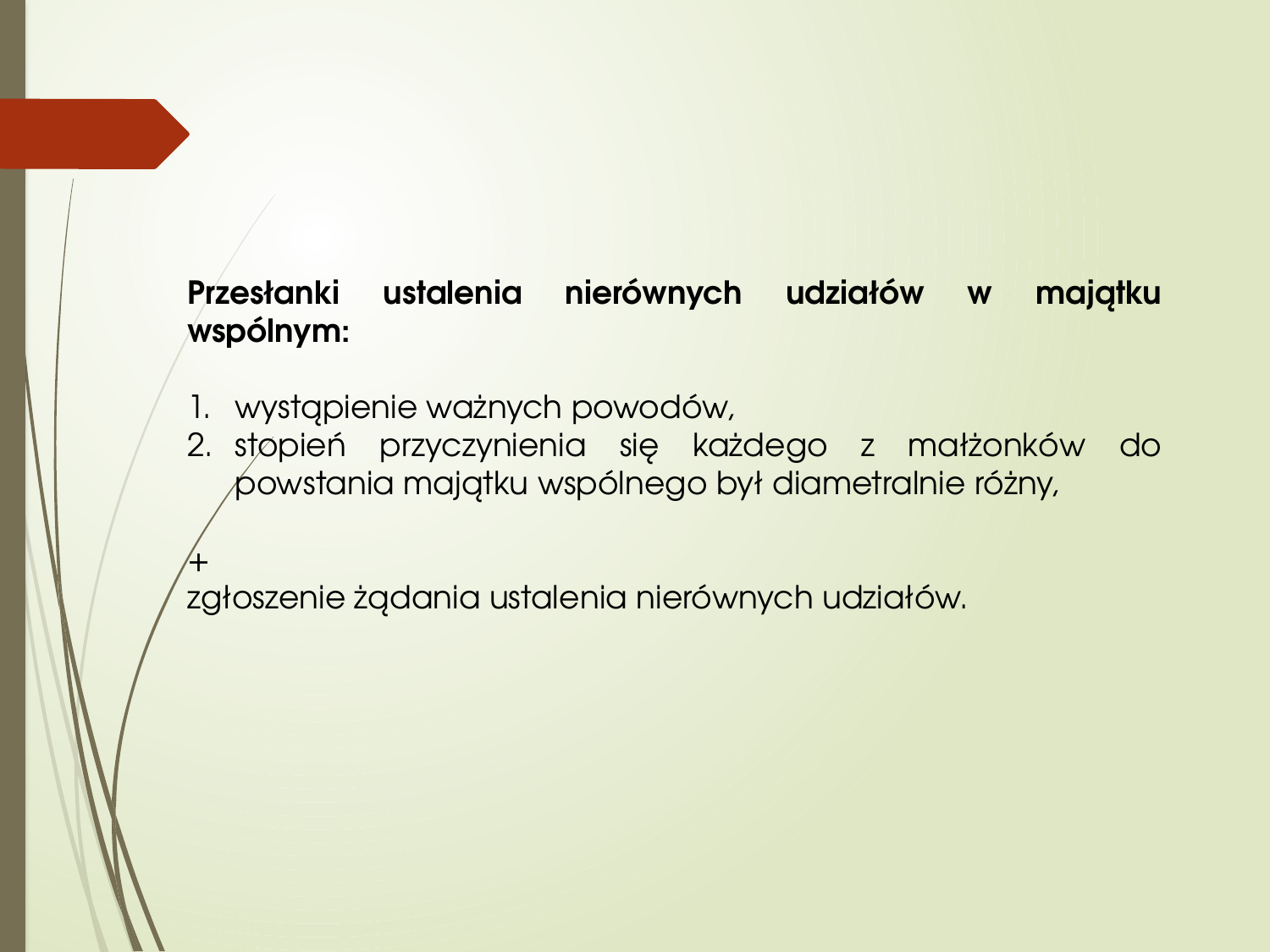

Przesłanki ustalenia nierównych udziałów w majątku wspólnym:

wystąpienie ważnych powodów,
stopień przyczynienia się każdego z małżonków do powstania majątku wspólnego był diametralnie różny,

+
zgłoszenie żądania ustalenia nierównych udziałów.